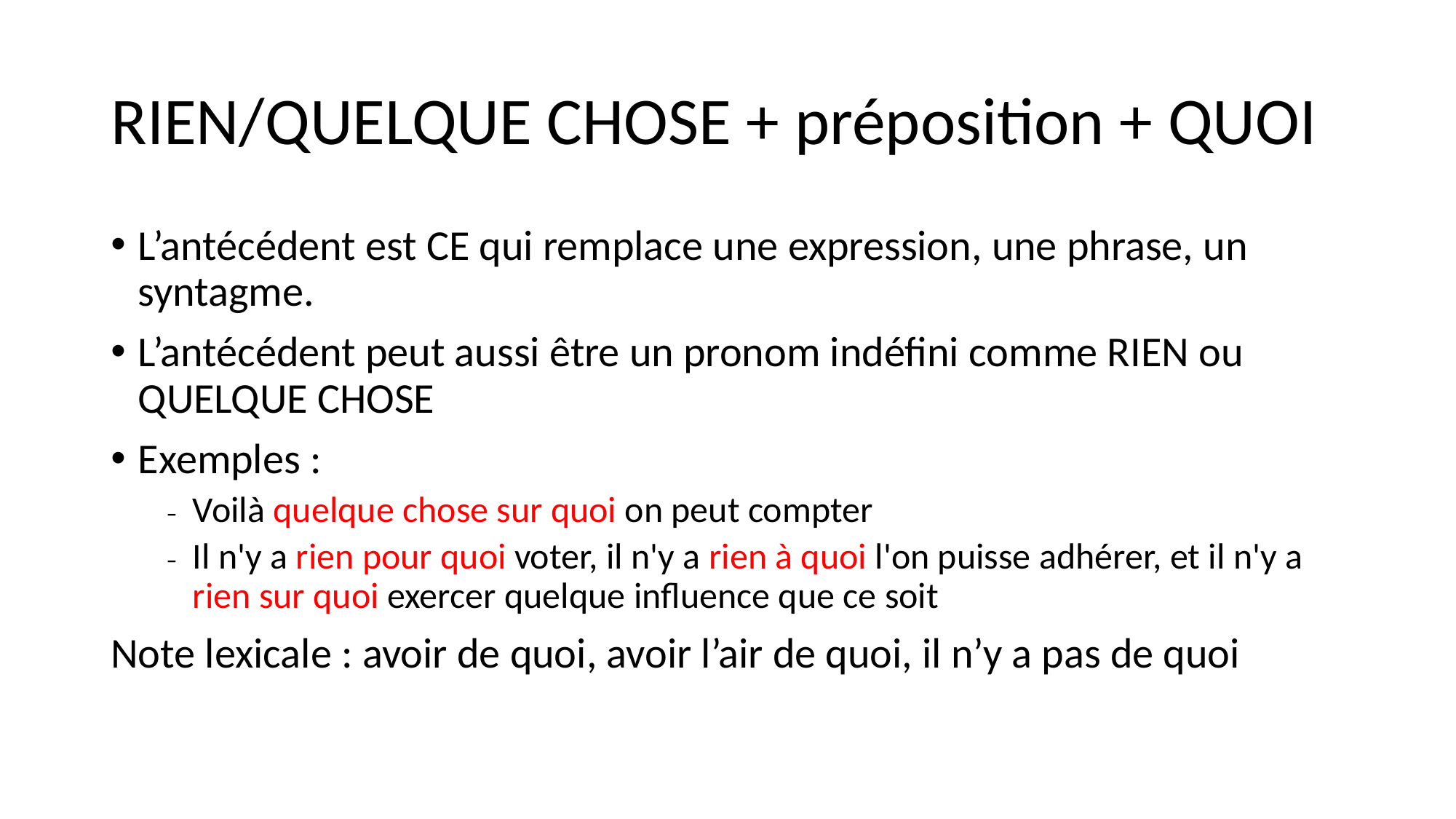

# RIEN/QUELQUE CHOSE + préposition + QUOI
L’antécédent est CE qui remplace une expression, une phrase, un syntagme.
L’antécédent peut aussi être un pronom indéfini comme RIEN ou QUELQUE CHOSE
Exemples :
Voilà quelque chose sur quoi on peut compter
Il n'y a rien pour quoi voter, il n'y a rien à quoi l'on puisse adhérer, et il n'y a rien sur quoi exercer quelque influence que ce soit
Note lexicale : avoir de quoi, avoir l’air de quoi, il n’y a pas de quoi